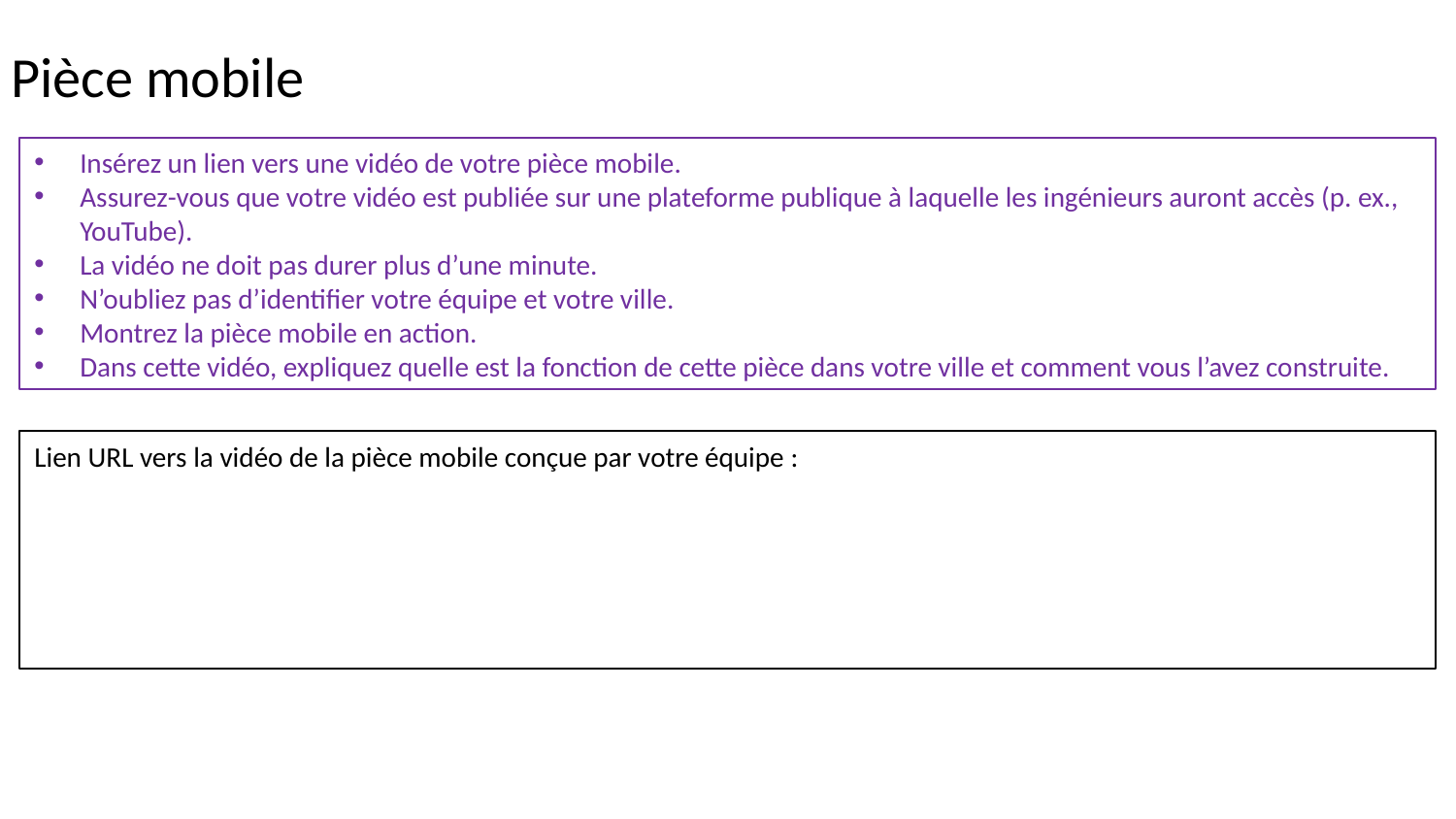

# Pièce mobile
Insérez un lien vers une vidéo de votre pièce mobile.
Assurez-vous que votre vidéo est publiée sur une plateforme publique à laquelle les ingénieurs auront accès (p. ex., YouTube).
La vidéo ne doit pas durer plus d’une minute.
N’oubliez pas d’identifier votre équipe et votre ville.
Montrez la pièce mobile en action.
Dans cette vidéo, expliquez quelle est la fonction de cette pièce dans votre ville et comment vous l’avez construite.
Lien URL vers la vidéo de la pièce mobile conçue par votre équipe :